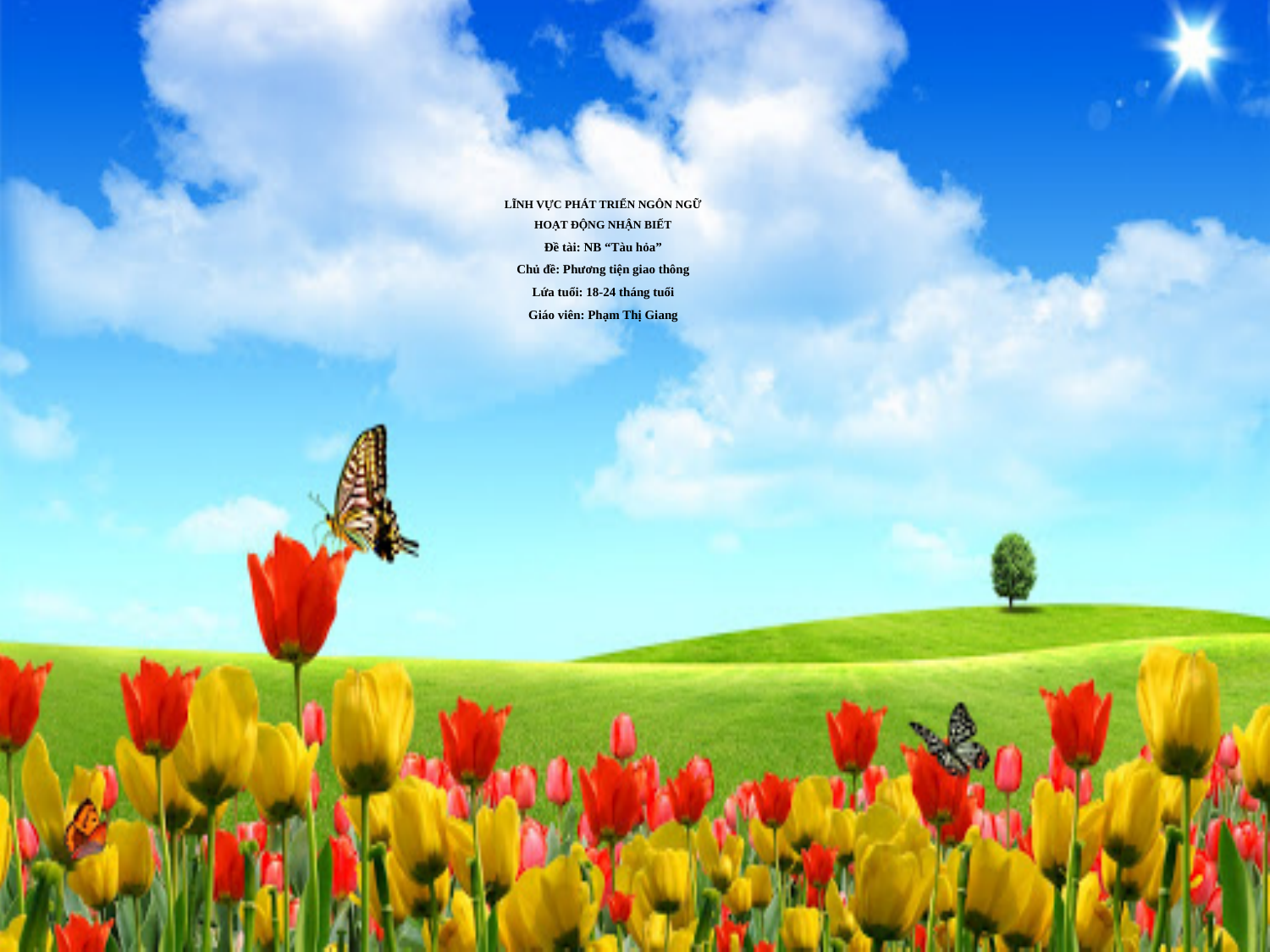

# LĨNH VỰC PHÁT TRIỂN NGÔN NGỮ HOẠT ĐỘNG NHẬN BIẾT Đề tài: NB “Tàu hỏa” Chủ đề: Phương tiện giao thông Lứa tuổi: 18-24 tháng tuổi Giáo viên: Phạm Thị Giang